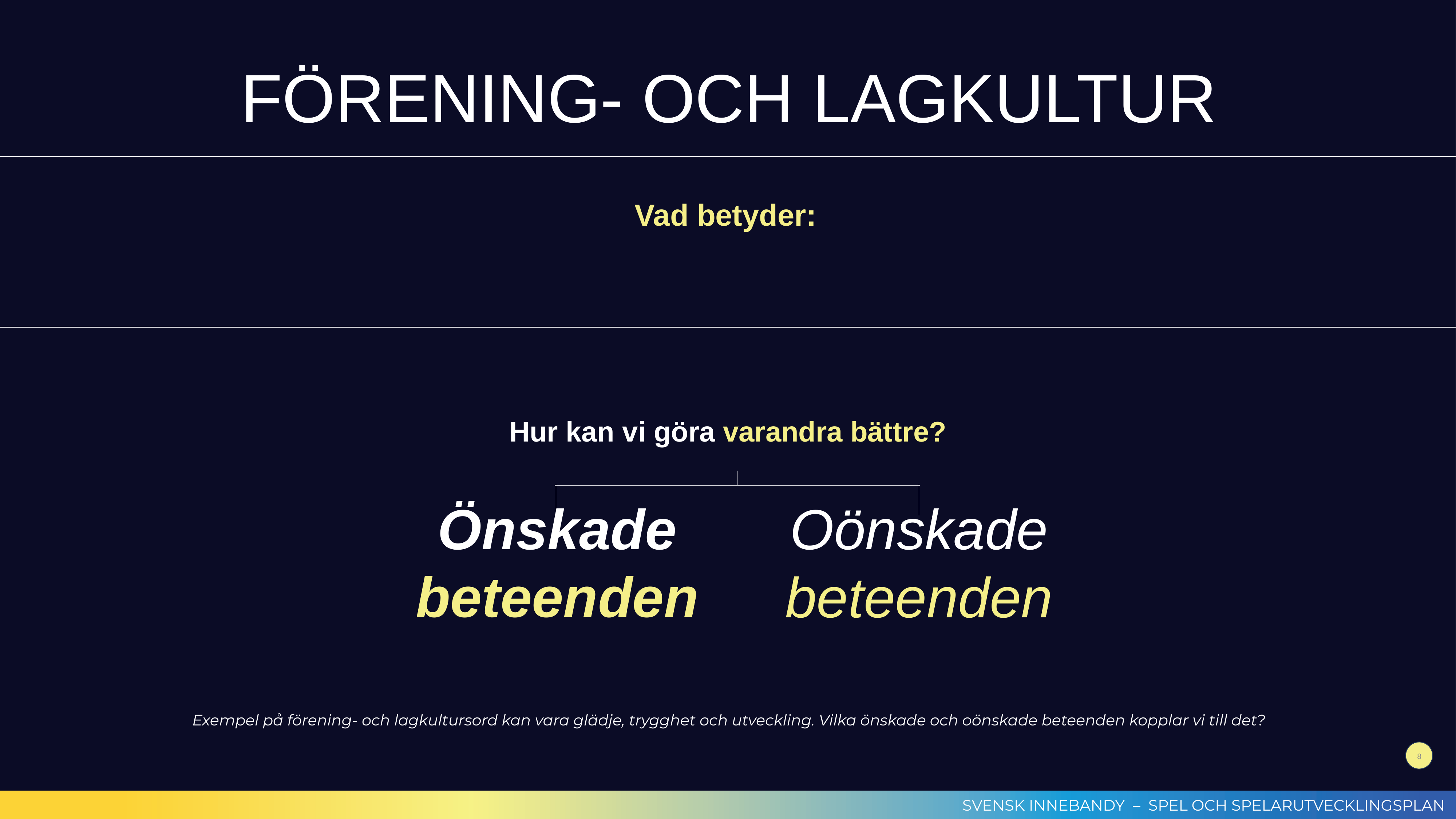

# FÖRENING- OCH LAGKULTUR
Vad betyder:
Hur kan vi göra varandra bättre?

Önskade beteenden
Oönskade beteenden
Exempel på förening- och lagkultursord kan vara glädje, trygghet och utveckling. Vilka önskade och oönskade beteenden kopplar vi till det?
8
SVENSK INNEBANDY  –  SPEL OCH SPELARUTVECKLINGSPLAN